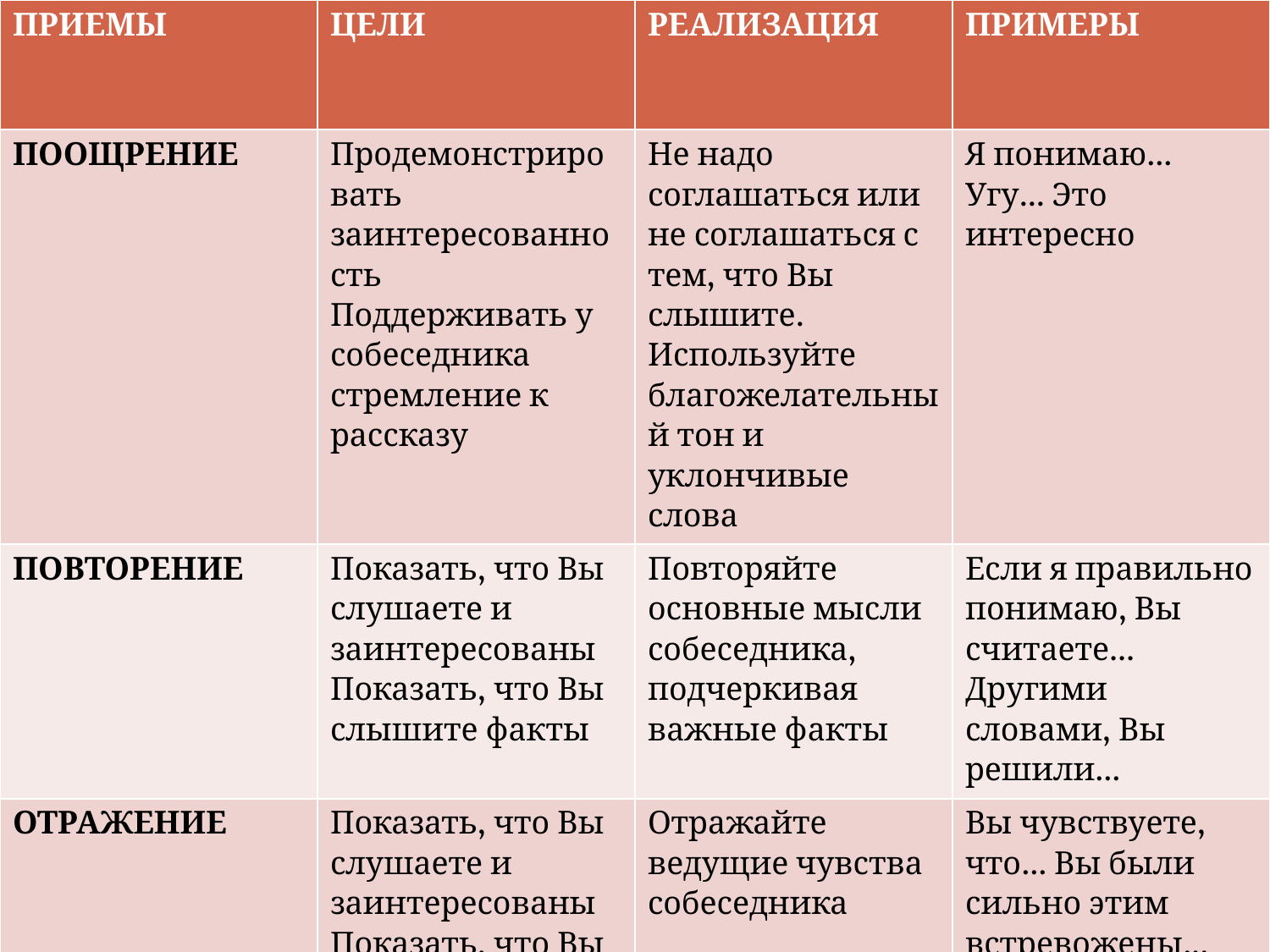

| ПРИЕМЫ | ЦЕЛИ | РЕАЛИЗАЦИЯ | ПРИМЕРЫ |
| --- | --- | --- | --- |
| ПООЩРЕНИЕ | Продемонстрировать заинтересованность Поддерживать у собеседника стремление к рассказу | Не надо соглашаться или не соглашаться с тем, что Вы слышите. Используйте благожелательный тон и уклончивые слова | Я понимаю... Угу... Это интересно |
| ПОВТОРЕНИЕ | Показать, что Вы слушаете и заинтересованы Показать, что Вы слышите факты | Повторяйте основные мысли собеседника, подчеркивая важные факты | Если я правильно понимаю, Вы считаете... Другими словами, Вы решили... |
| ОТРАЖЕНИЕ | Показать, что Вы слушаете и заинтересованы Показать, что Вы понимаете чувства человека | Отражайте ведущие чувства собеседника | Вы чувствуете, что... Вы были сильно этим встревожены... |
| ОБОБЩЕНИЕ | Собрать воедино все важные мысли, факты и т.п. Заложить основу для дальнейшего обсуждения | Повторяйте, отражайте и обобщайте основные мысли и чувства | Похоже, из того, что Вы сказали, самое главное... Если я правильно понимаю, Вы испытываете по этому поводу... |
|  |  |  |  |
#